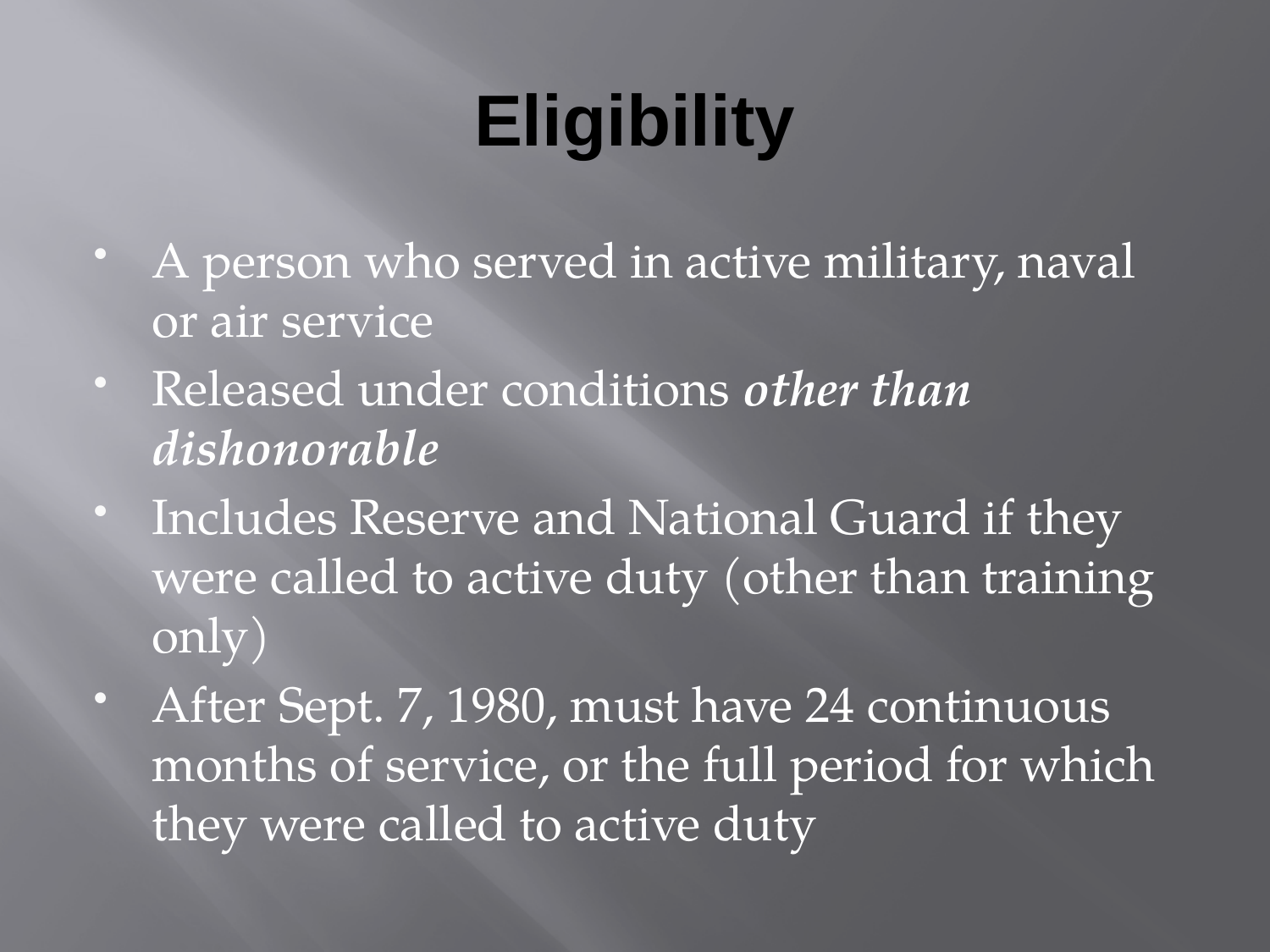

# Eligibility
A person who served in active military, naval or air service
Released under conditions other than dishonorable
Includes Reserve and National Guard if they were called to active duty (other than training only)
After Sept. 7, 1980, must have 24 continuous months of service, or the full period for which they were called to active duty